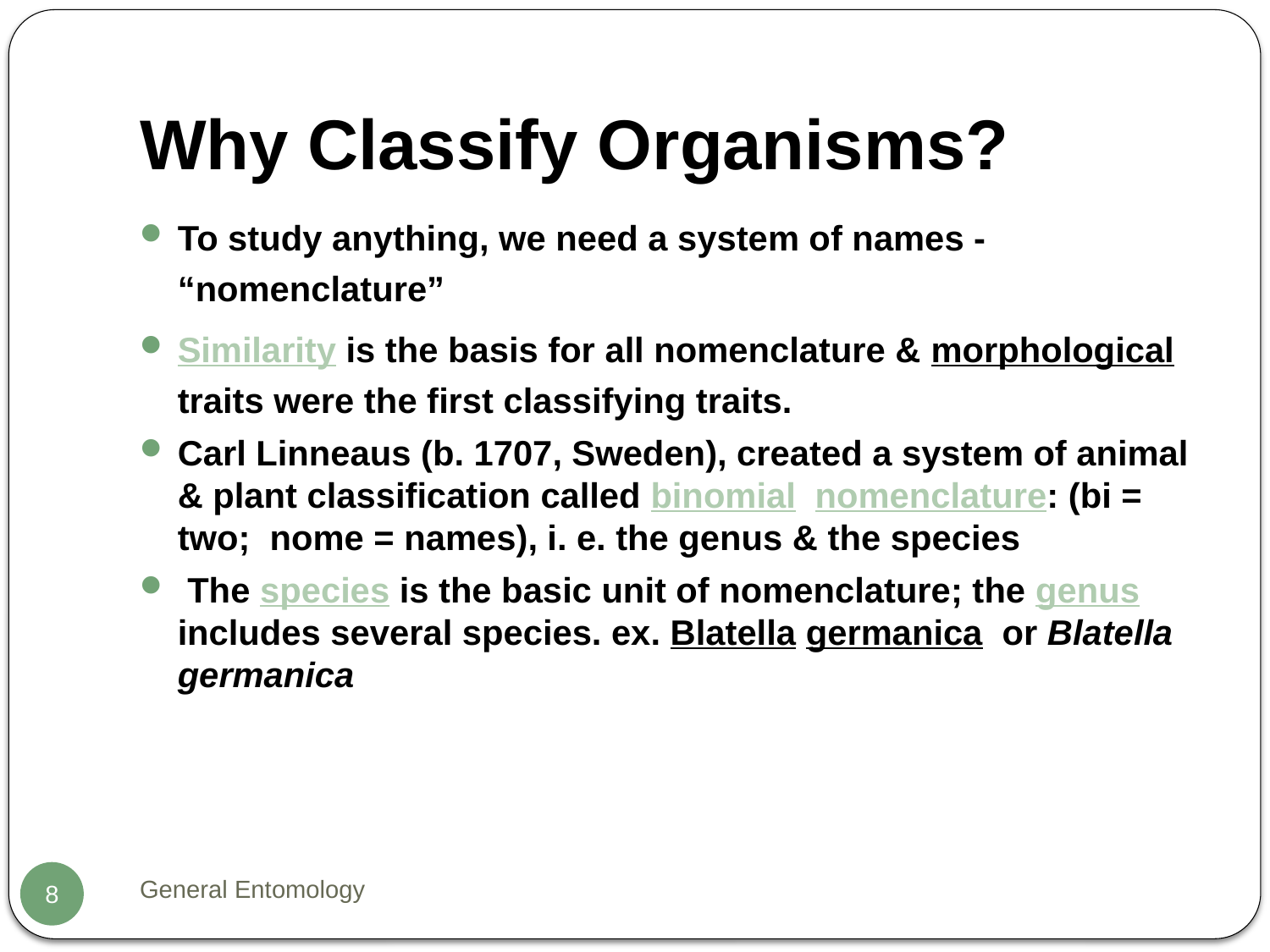

# Why Classify Organisms?
To study anything, we need a system of names - “nomenclature”
Similarity is the basis for all nomenclature & morphological traits were the first classifying traits.
Carl Linneaus (b. 1707, Sweden), created a system of animal & plant classification called binomial  nomenclature: (bi = two;  nome = names), i. e. the genus & the species
 The species is the basic unit of nomenclature; the genus includes several species. ex. Blatella germanica  or Blatella germanica

General Entomology
8